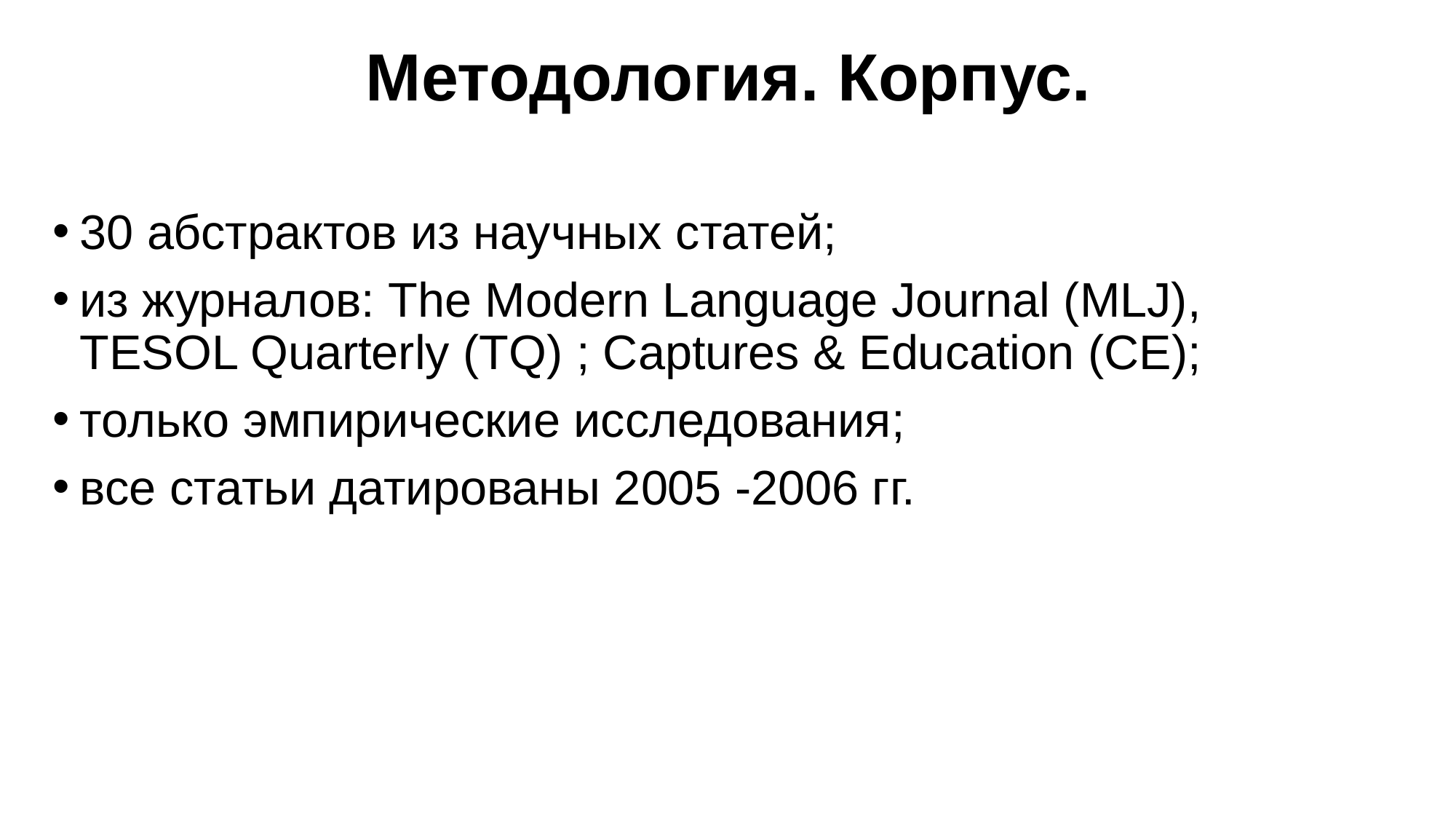

# Методология. Корпус.
30 абстрактов из научных статей;
из журналов: The Modern Language Journal (MLJ), TESOL Quarterly (TQ) ; Captures & Education (CE);
только эмпирические исследования;
все статьи датированы 2005 -2006 гг.